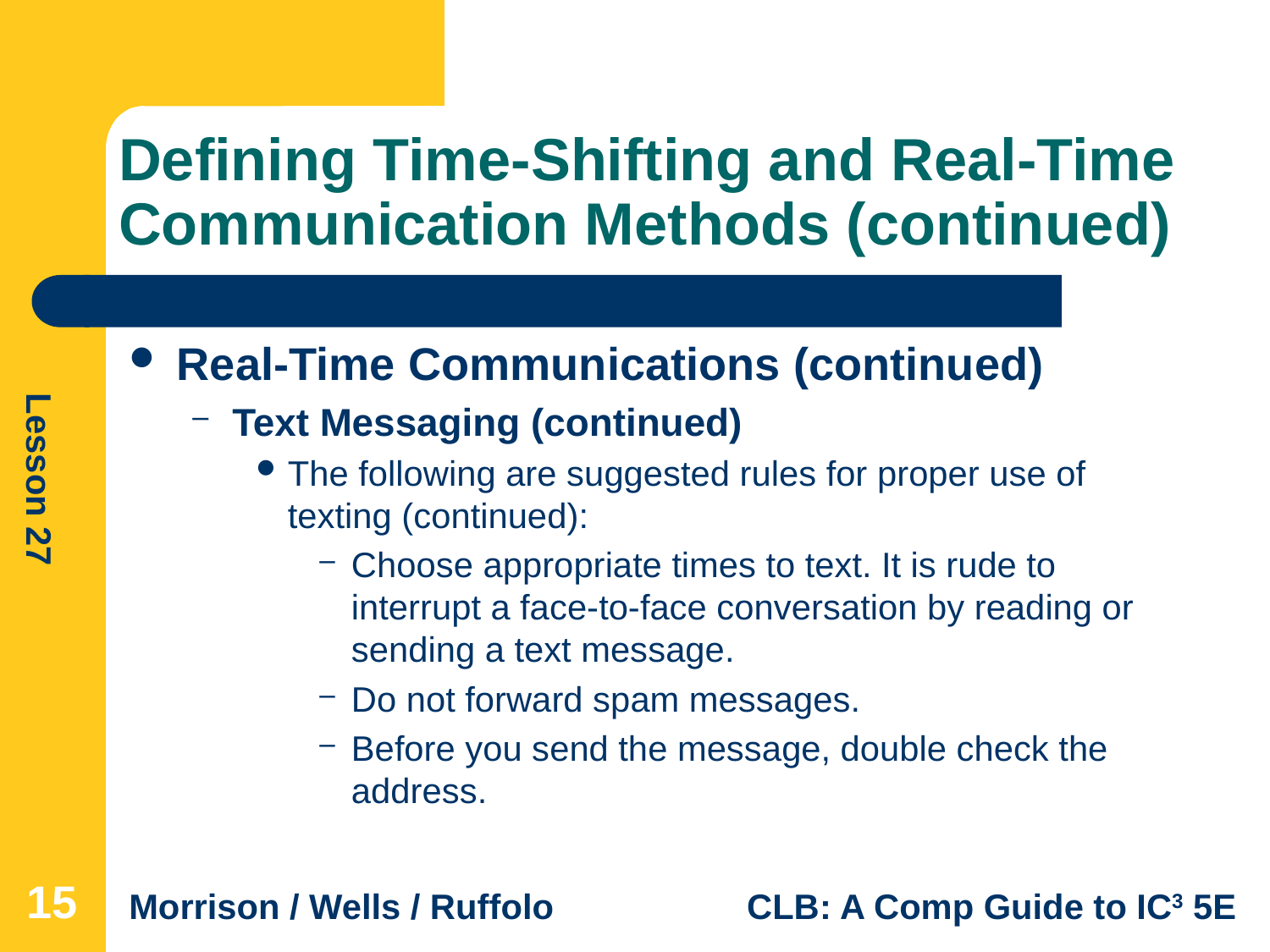

# Defining Time-Shifting and Real-Time Communication Methods (continued)
Real-Time Communications (continued)
Text Messaging (continued)
The following are suggested rules for proper use of texting (continued):
Choose appropriate times to text. It is rude to interrupt a face-to-face conversation by reading or sending a text message.
Do not forward spam messages.
Before you send the message, double check the address.
15